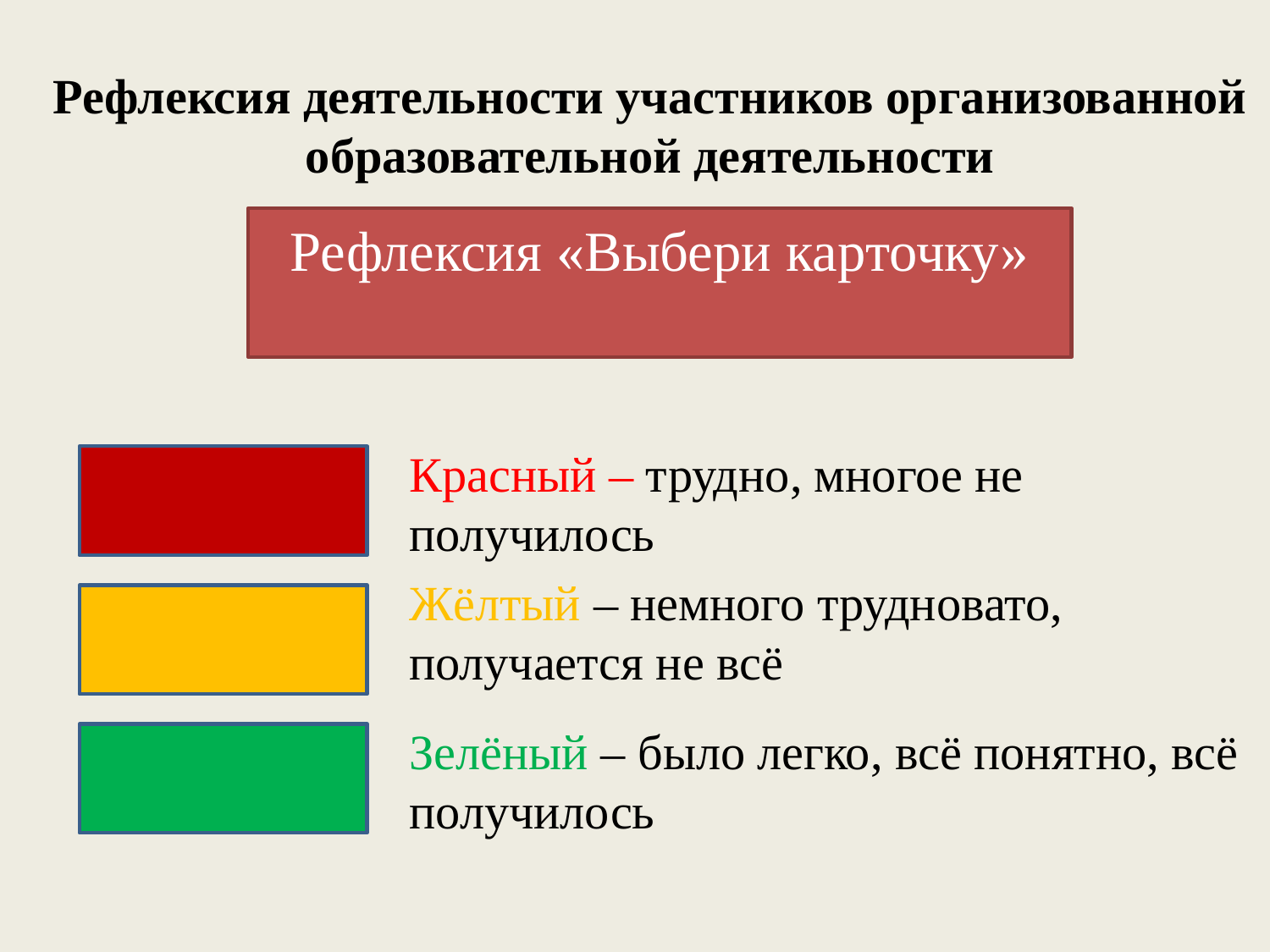

# Рефлексия деятельности участников организованной образовательной деятельности
Рефлексия «Выбери карточку»
Красный – трудно, многое не получилось

Жёлтый – немного трудновато, получается не всё

Зелёный – было легко, всё понятно, всё получилось